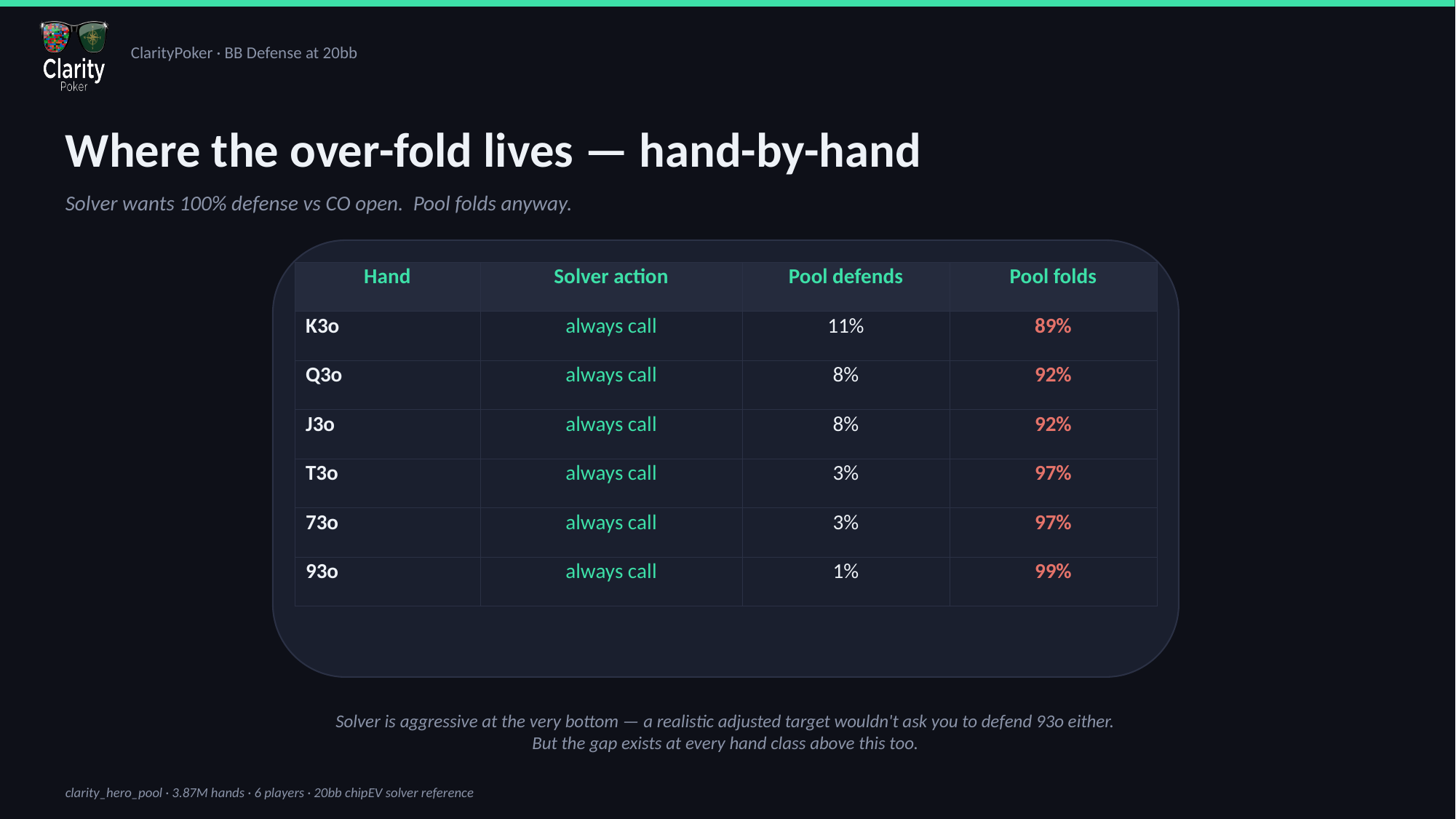

Where the over-fold lives — hand-by-hand
Solver wants 100% defense vs CO open.  Pool folds anyway.

| Hand | Solver action | Pool defends | Pool folds |
| --- | --- | --- | --- |
| K3o | always call | 11% | 89% |
| Q3o | always call | 8% | 92% |
| J3o | always call | 8% | 92% |
| T3o | always call | 3% | 97% |
| 73o | always call | 3% | 97% |
| 93o | always call | 1% | 99% |
Solver is aggressive at the very bottom — a realistic adjusted target wouldn't ask you to defend 93o either.
But the gap exists at every hand class above this too.